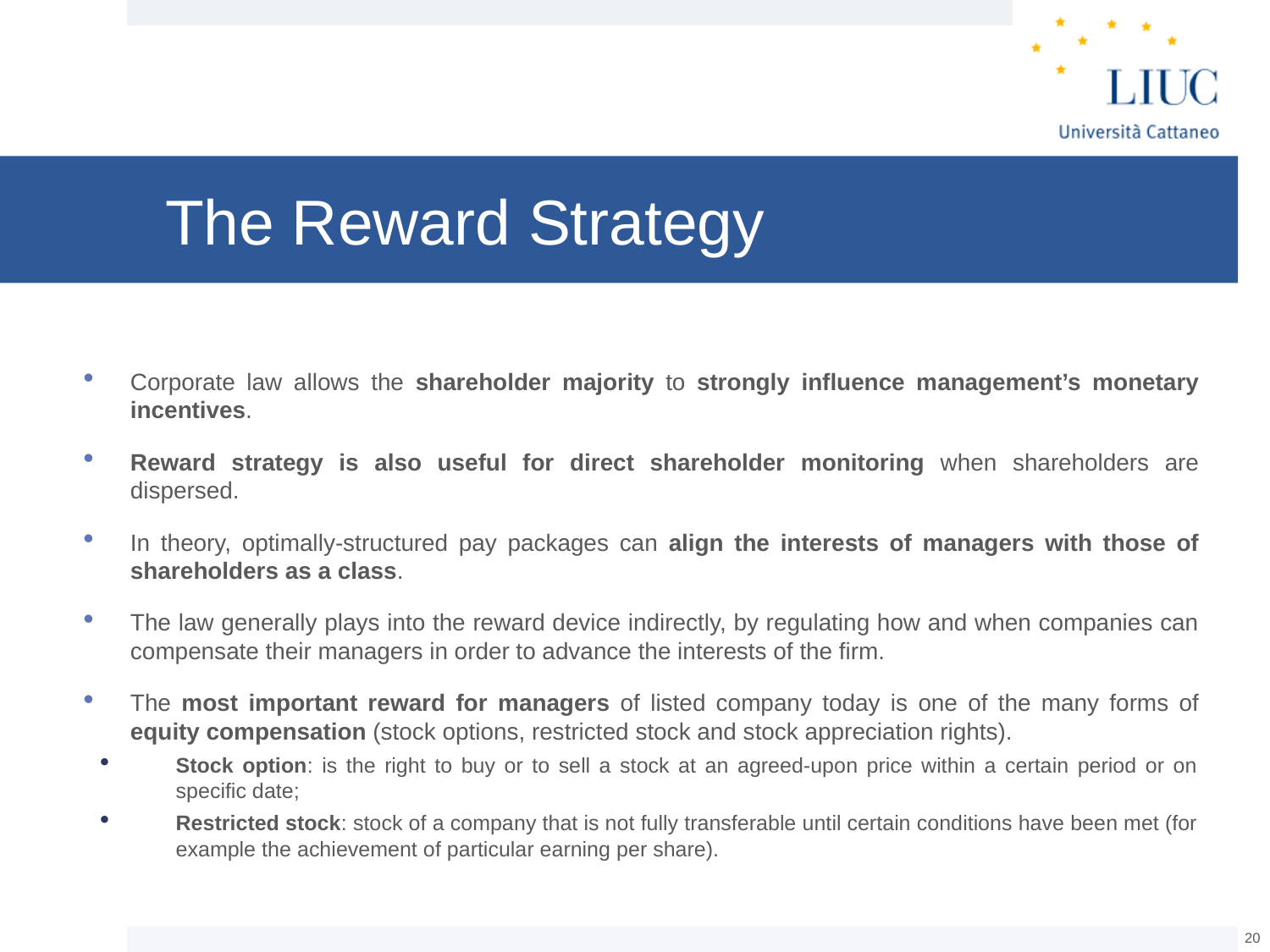

# The Reward Strategy
Corporate law allows the shareholder majority to strongly influence management’s monetary incentives.
Reward strategy is also useful for direct shareholder monitoring when shareholders are dispersed.
In theory, optimally-structured pay packages can align the interests of managers with those of shareholders as a class.
The law generally plays into the reward device indirectly, by regulating how and when companies can compensate their managers in order to advance the interests of the firm.
The most important reward for managers of listed company today is one of the many forms of equity compensation (stock options, restricted stock and stock appreciation rights).
Stock option: is the right to buy or to sell a stock at an agreed-upon price within a certain period or on specific date;
Restricted stock: stock of a company that is not fully transferable until certain conditions have been met (for example the achievement of particular earning per share).
20